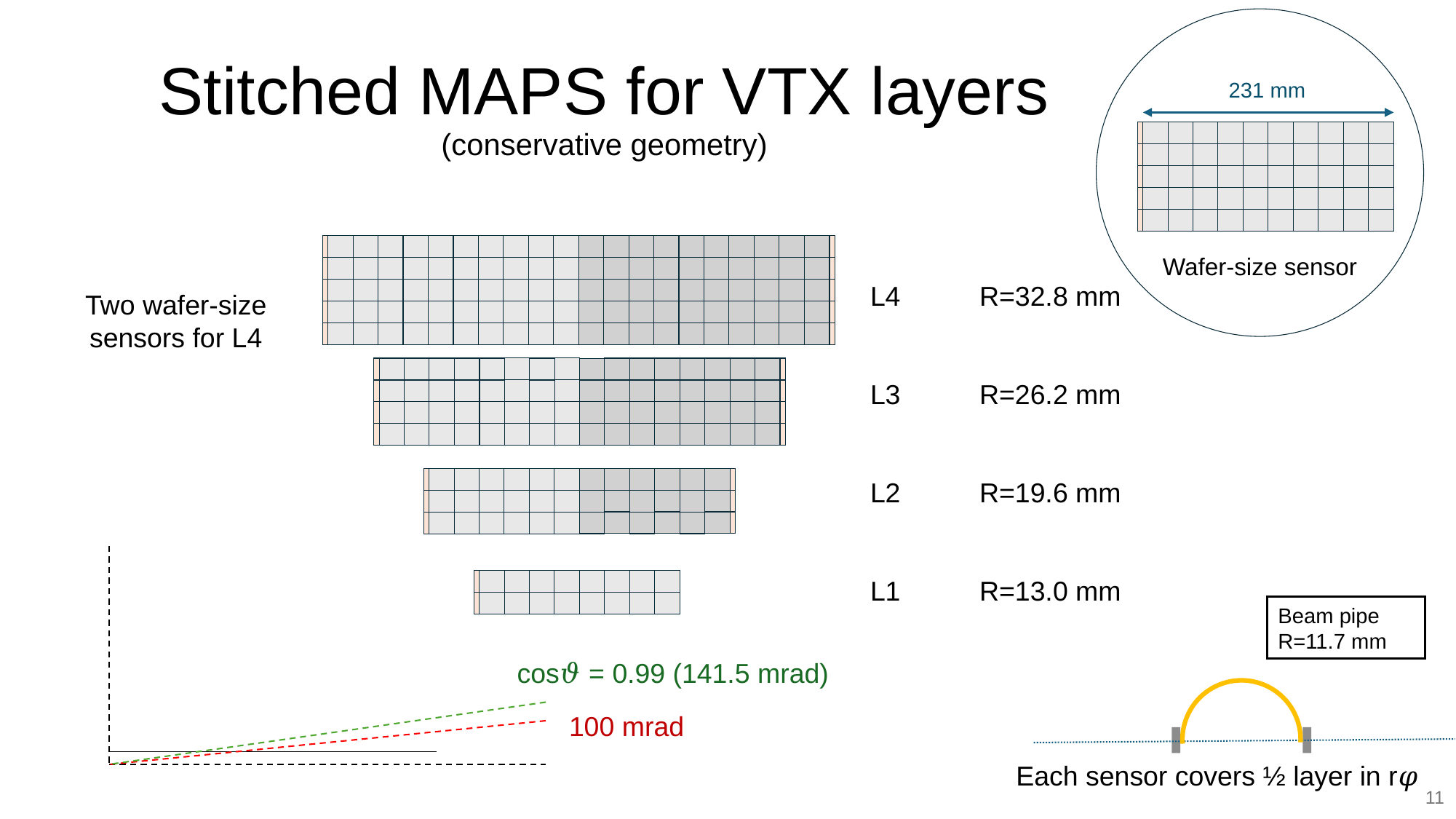

# Stitched MAPS for VTX layers (conservative geometry)
231 mm

Wafer-size sensor
L4 	R=32.8 mm

L3	R=26.2 mm

L2	R=19.6 mm

L1	R=13.0 mm
Two wafer-size sensors for L4

Beam pipe
R=11.7 mm
cos𝜗 = 0.99 (141.5 mrad)

100 mrad

Each sensor covers ½ layer in r𝜑
11